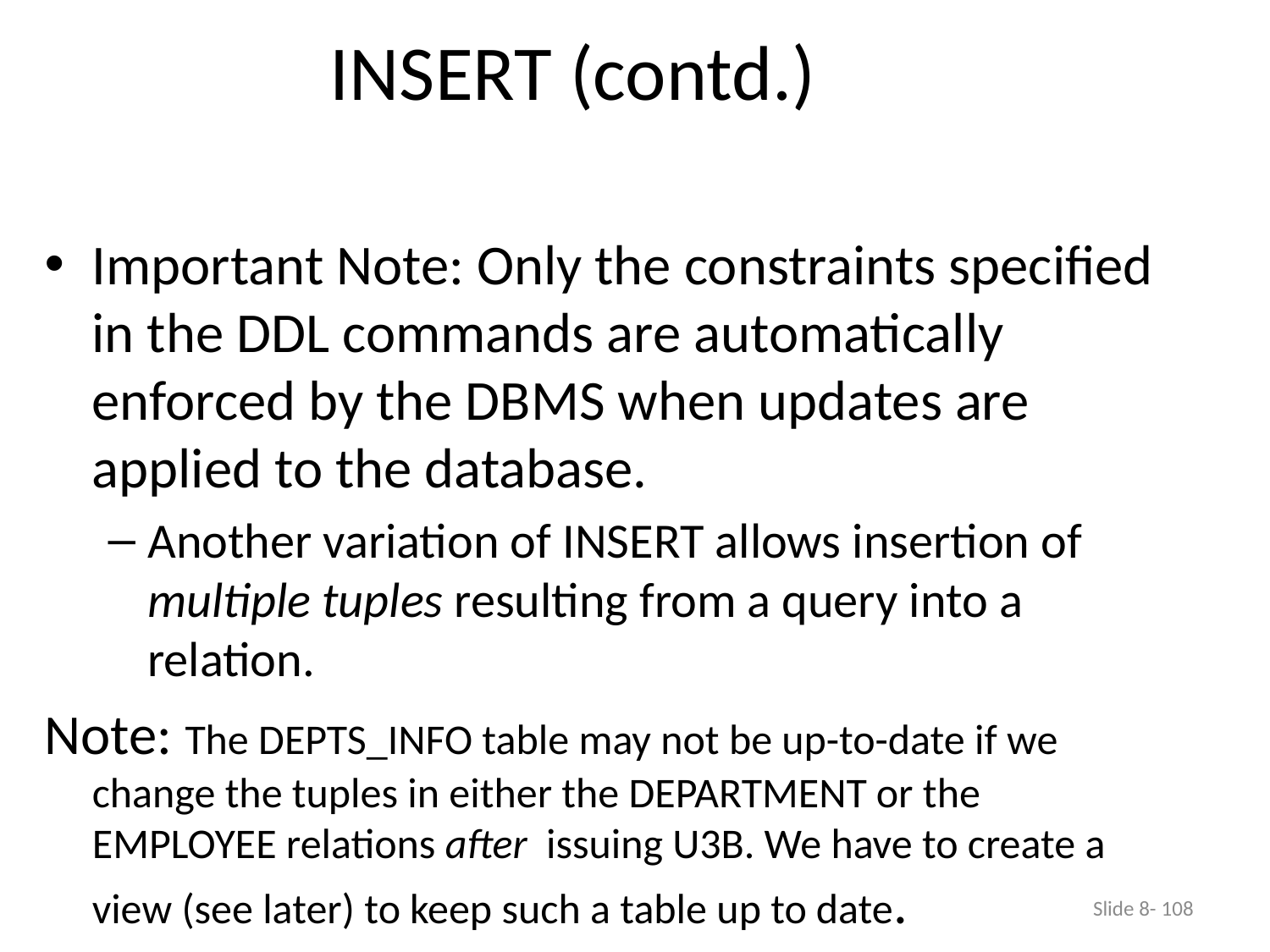

# INSERT (contd.)
Important Note: Only the constraints specified in the DDL commands are automatically enforced by the DBMS when updates are applied to the database.
Another variation of INSERT allows insertion of multiple tuples resulting from a query into a relation.
Note: The DEPTS_INFO table may not be up-to-date if we change the tuples in either the DEPARTMENT or the EMPLOYEE relations after  issuing U3B. We have to create a view (see later) to keep such a table up to date.

Slide 8- 108